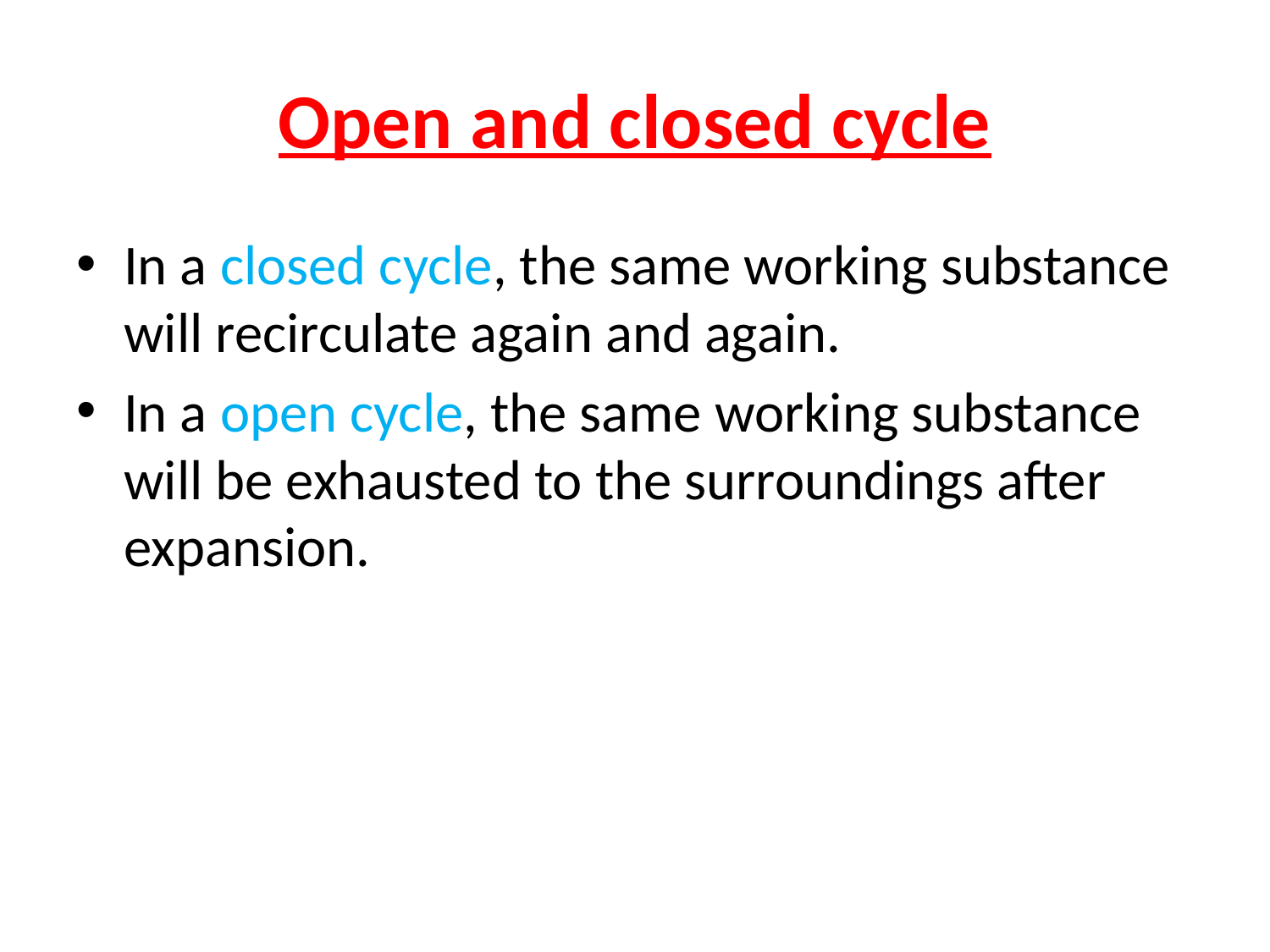

# Open and closed cycle
In a closed cycle, the same working substance will recirculate again and again.
In a open cycle, the same working substance will be exhausted to the surroundings after expansion.